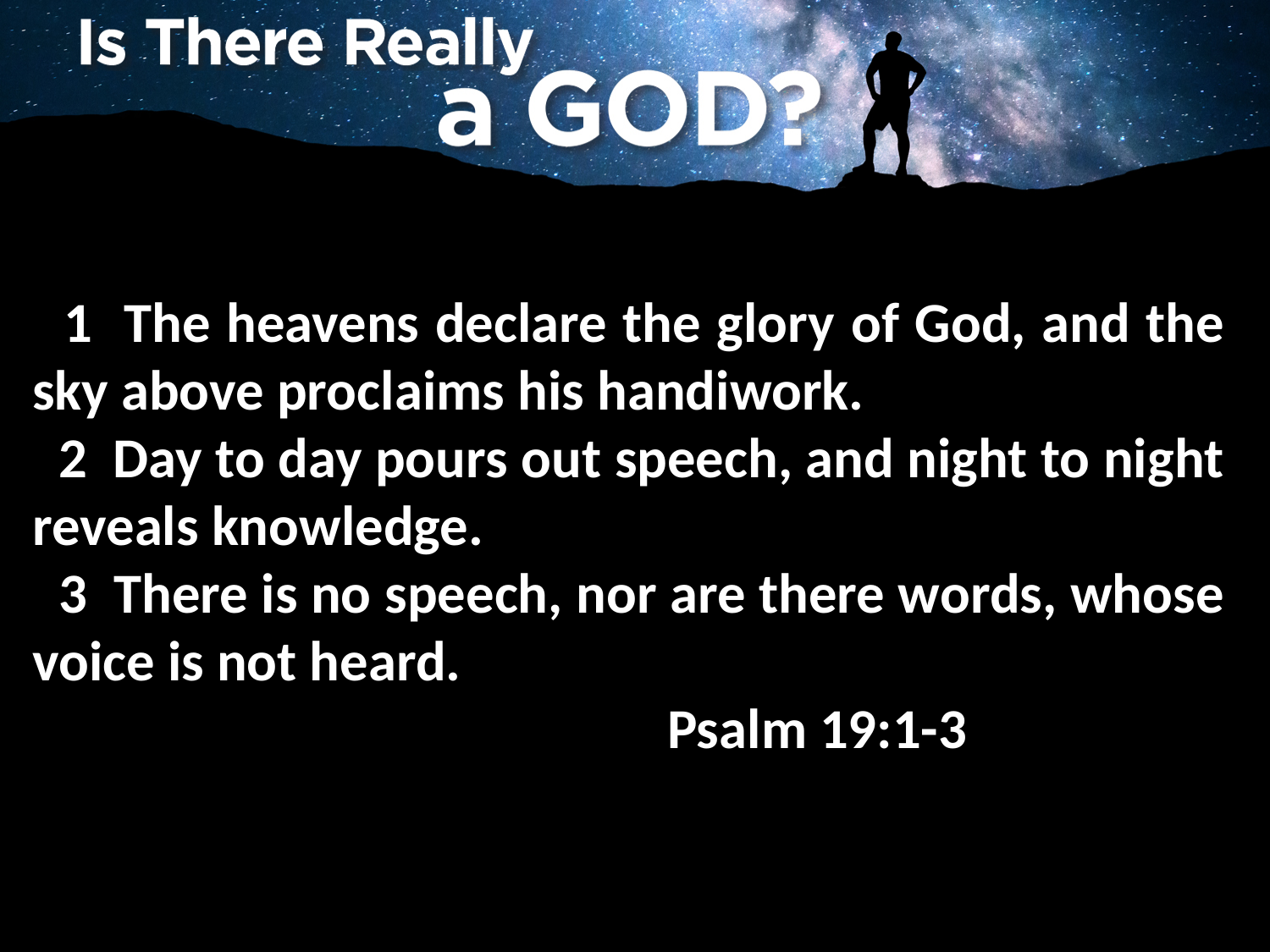

1  The heavens declare the glory of God, and the sky above proclaims his handiwork.
  2  Day to day pours out speech, and night to night reveals knowledge.
  3  There is no speech, nor are there words, whose voice is not heard.
					Psalm 19:1-3